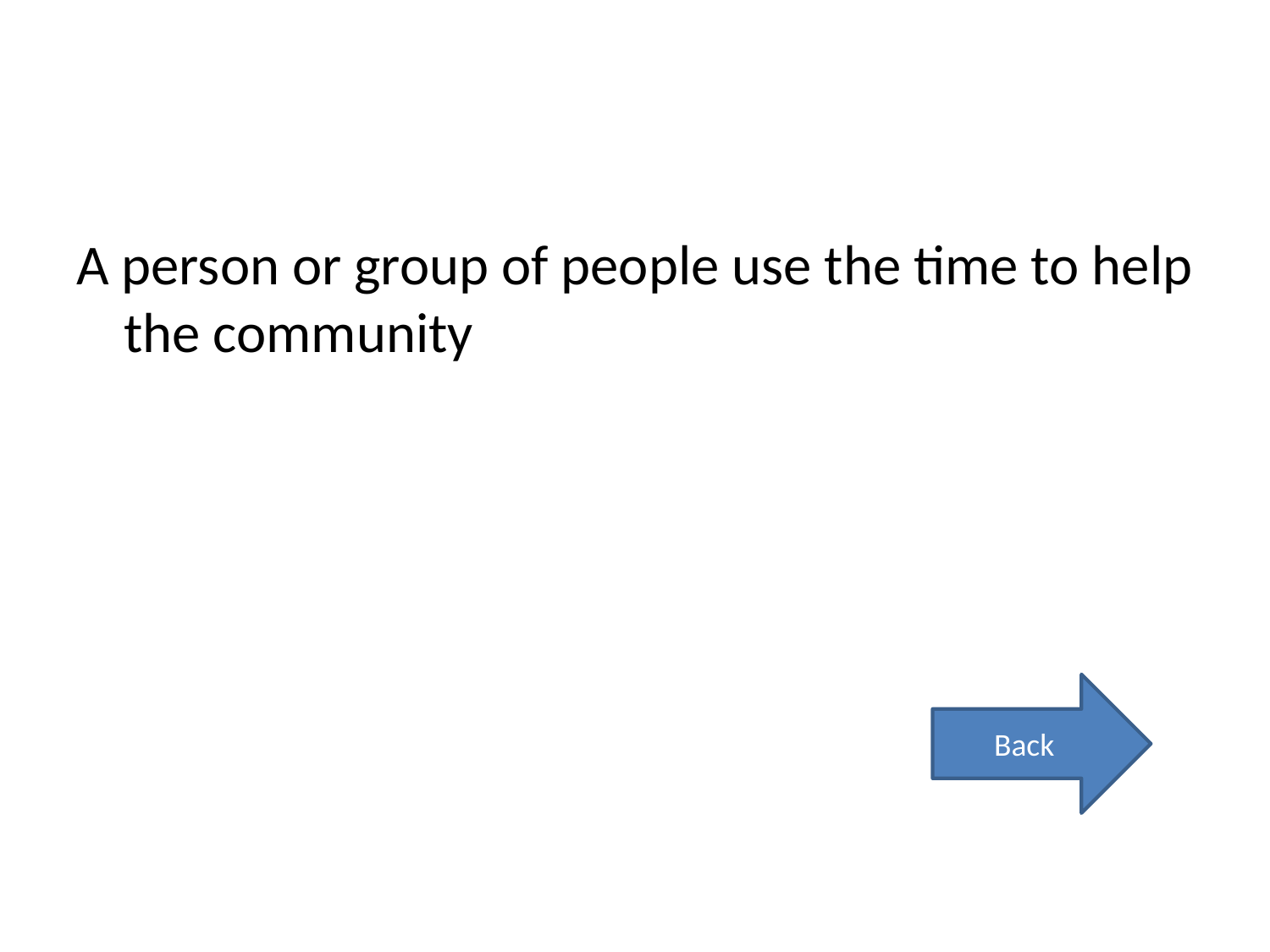

#
A person or group of people use the time to help the community
Back